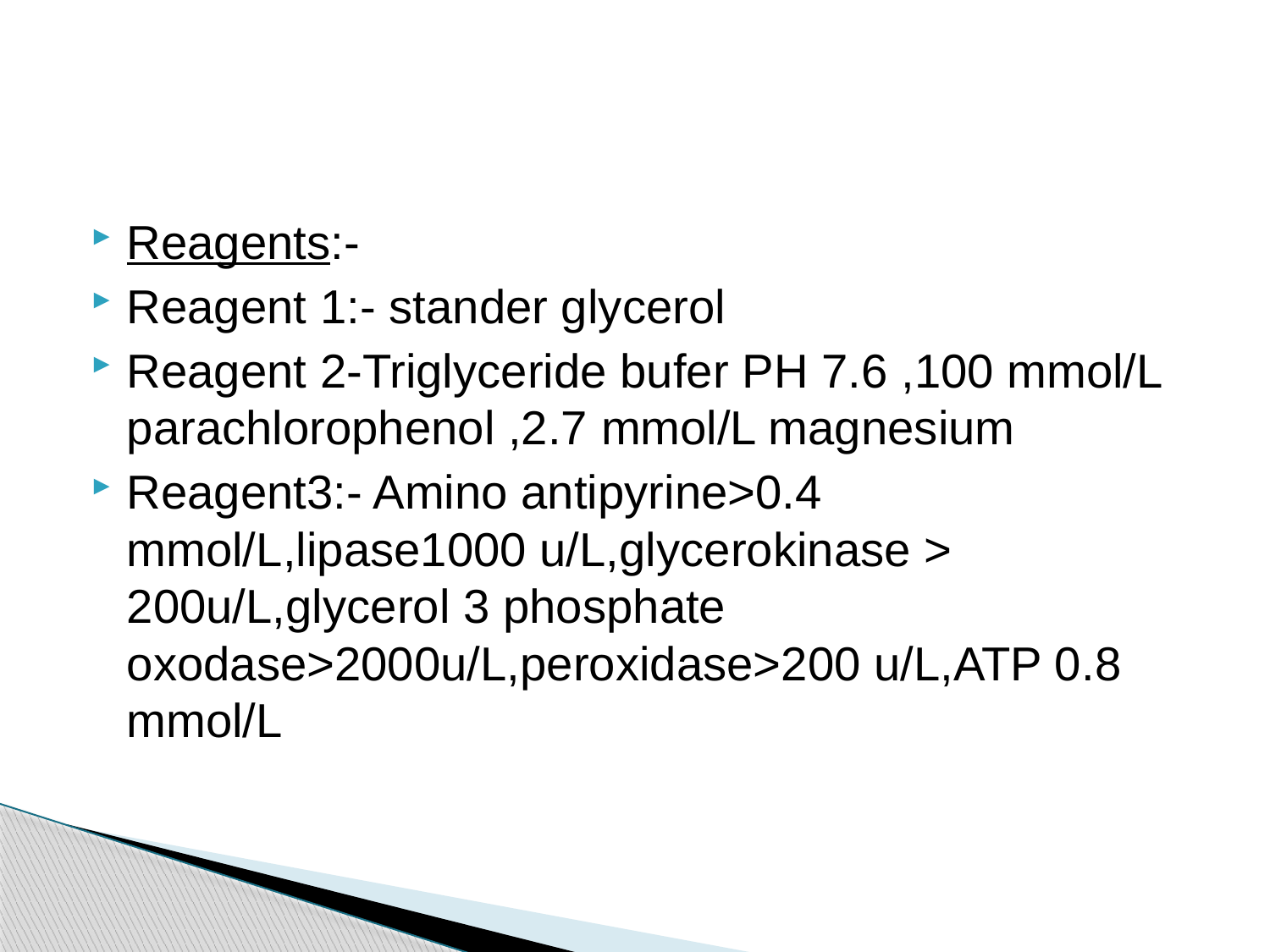

#
Reagents:-
Reagent 1:- stander glycerol
Reagent 2-Triglyceride bufer PH 7.6 ,100 mmol/L parachlorophenol ,2.7 mmol/L magnesium
Reagent3:- Amino antipyrine>0.4 mmol/L,lipase1000 u/L,glycerokinase > 200u/L,glycerol 3 phosphate oxodase>2000u/L,peroxidase>200 u/L,ATP 0.8 mmol/L